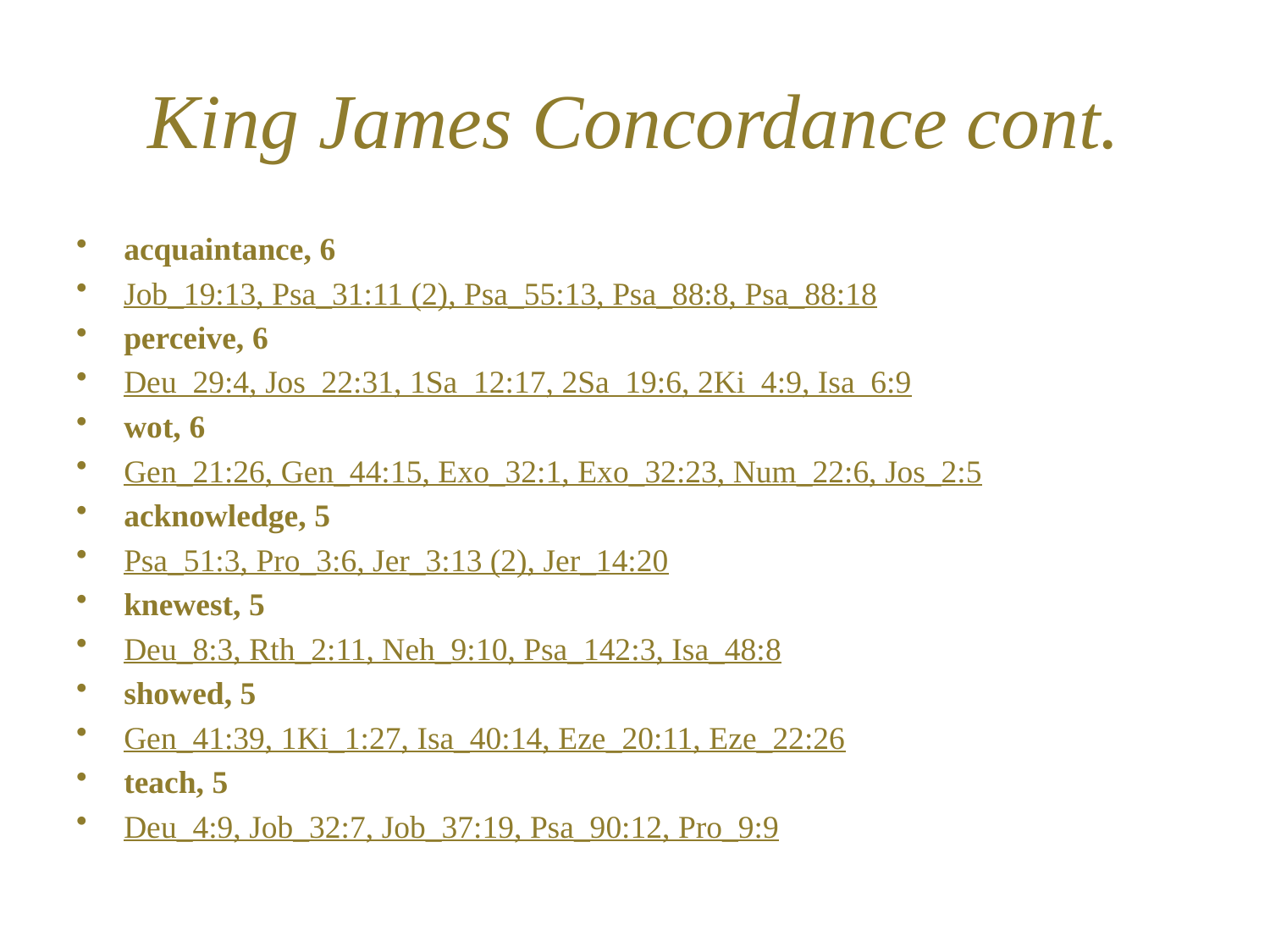

# King James Concordance cont.
acquaintance, 6
Job_19:13, Psa_31:11 (2), Psa_55:13, Psa_88:8, Psa_88:18
perceive, 6
Deu_29:4, Jos_22:31, 1Sa_12:17, 2Sa_19:6, 2Ki_4:9, Isa_6:9
wot, 6
Gen_21:26, Gen_44:15, Exo_32:1, Exo_32:23, Num_22:6, Jos_2:5
acknowledge, 5
Psa_51:3, Pro_3:6, Jer_3:13 (2), Jer_14:20
knewest, 5
Deu_8:3, Rth_2:11, Neh_9:10, Psa_142:3, Isa_48:8
showed, 5
Gen_41:39, 1Ki_1:27, Isa_40:14, Eze_20:11, Eze_22:26
teach, 5
Deu_4:9, Job_32:7, Job_37:19, Psa_90:12, Pro_9:9